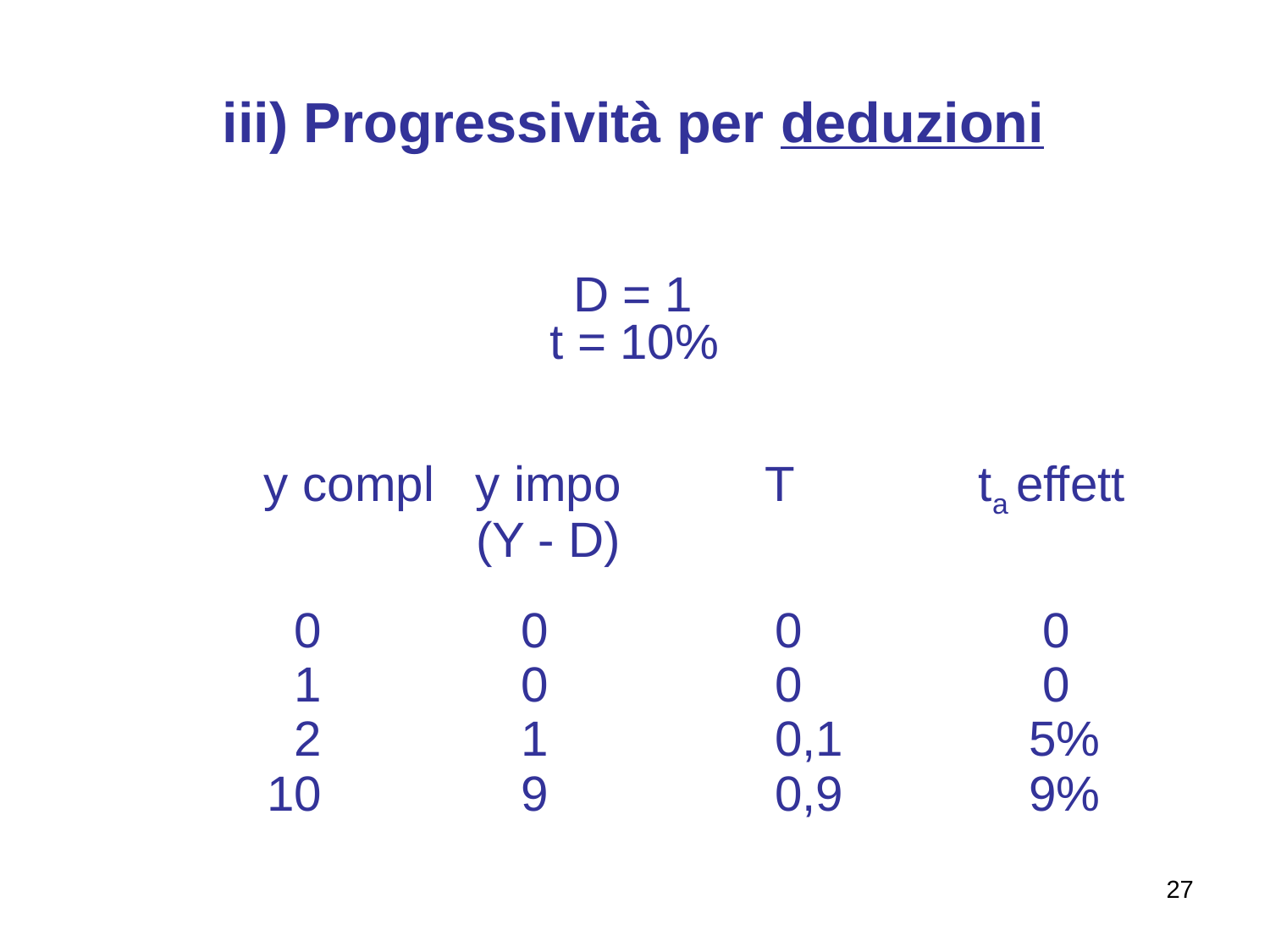

iii) Progressività per deduzioni
D = 1
t = 10%
    y compl   y impo       	   T		ta effett
		      (Y - D)

 	  0		0		0		 0
 	  1		0		0		 0
  	  2		1		0,1		5%
	10		9		0,9		9%

27